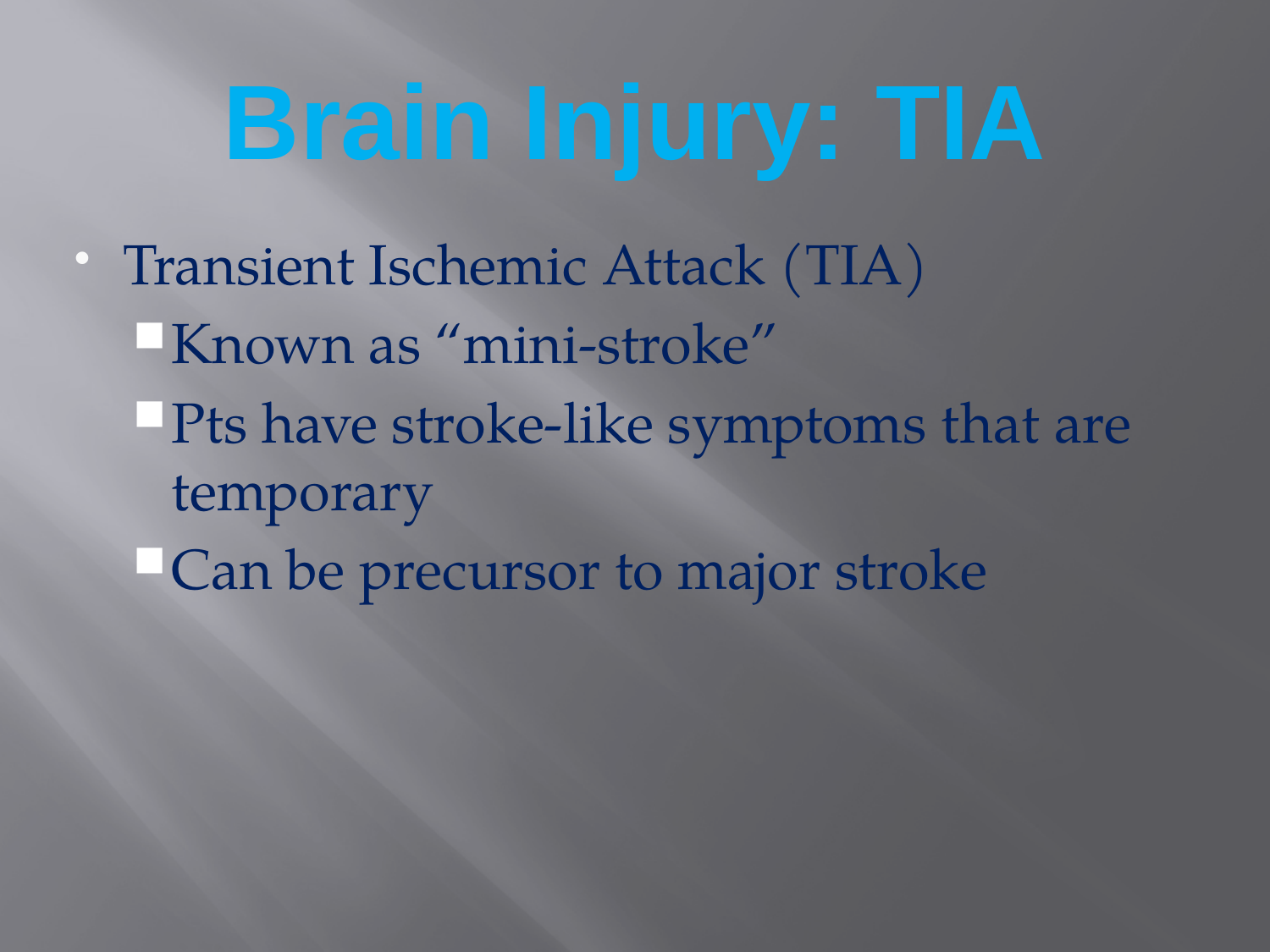

# Brain Injury: TIA
Transient Ischemic Attack (TIA)
Known as “mini-stroke”
Pts have stroke-like symptoms that are temporary
Can be precursor to major stroke